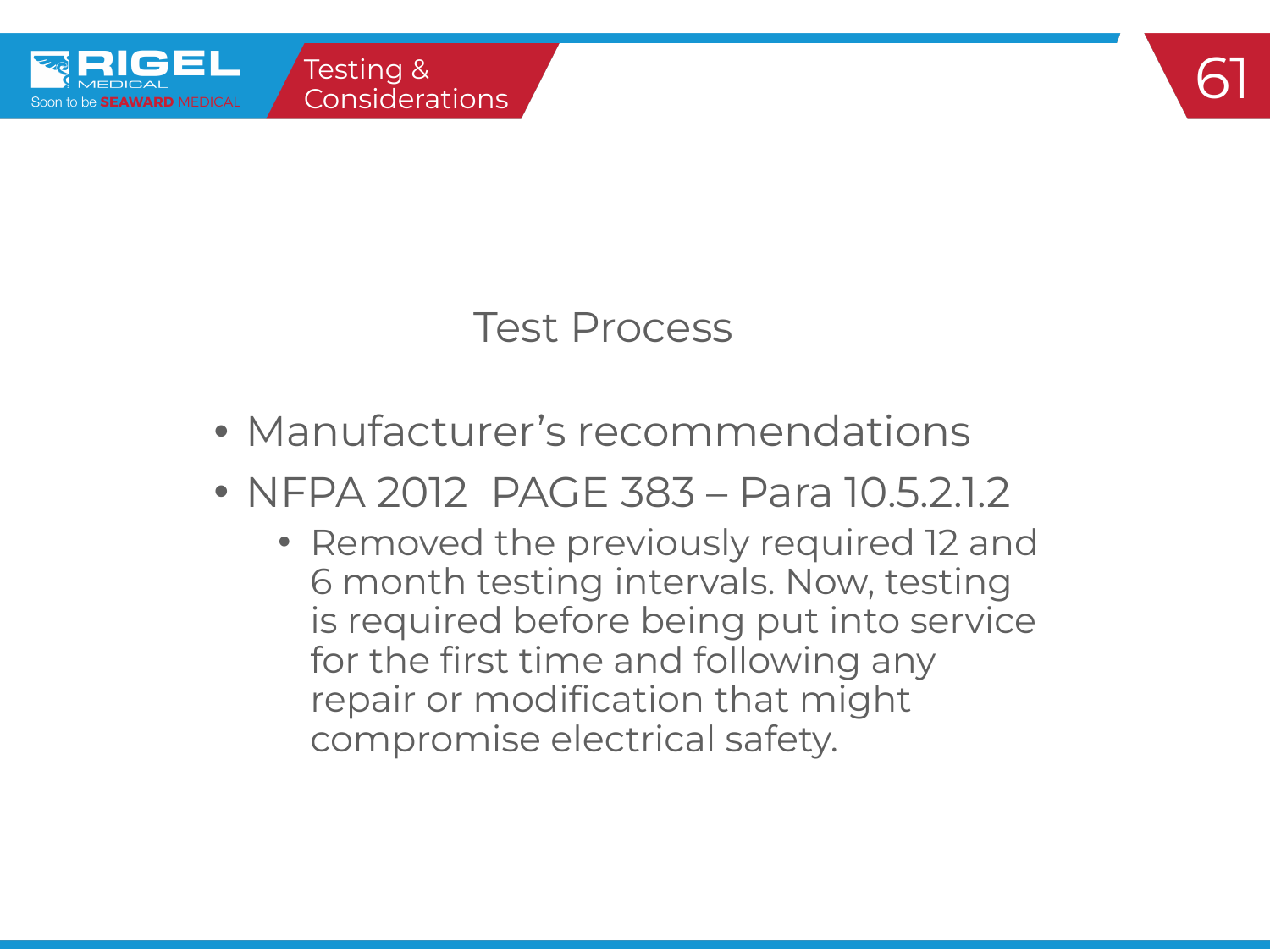

61
Testing & Considerations
# Test Process
Manufacturer’s recommendations
NFPA 2012  PAGE 383 – Para 10.5.2.1.2
Removed the previously required 12 and 6 month testing intervals. Now, testing is required before being put into service for the first time and following any repair or modification that might compromise electrical safety.